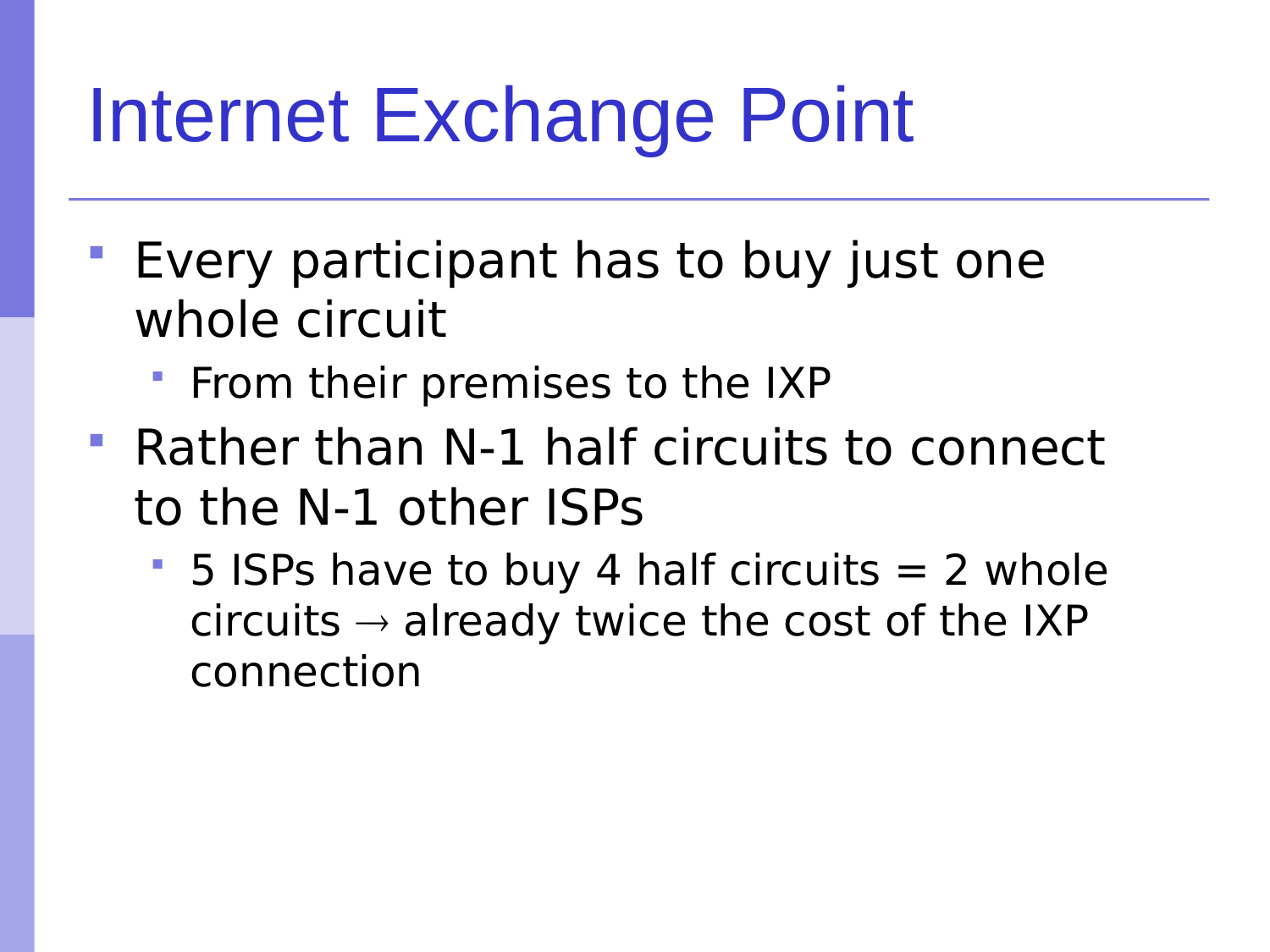

# Internet Exchange Point
Every participant has to buy just one whole circuit
From their premises to the IXP
Rather than N-1 half circuits to connect to the N-1 other ISPs
5 ISPs have to buy 4 half circuits = 2 whole circuits → already twice the cost of the IXP connection